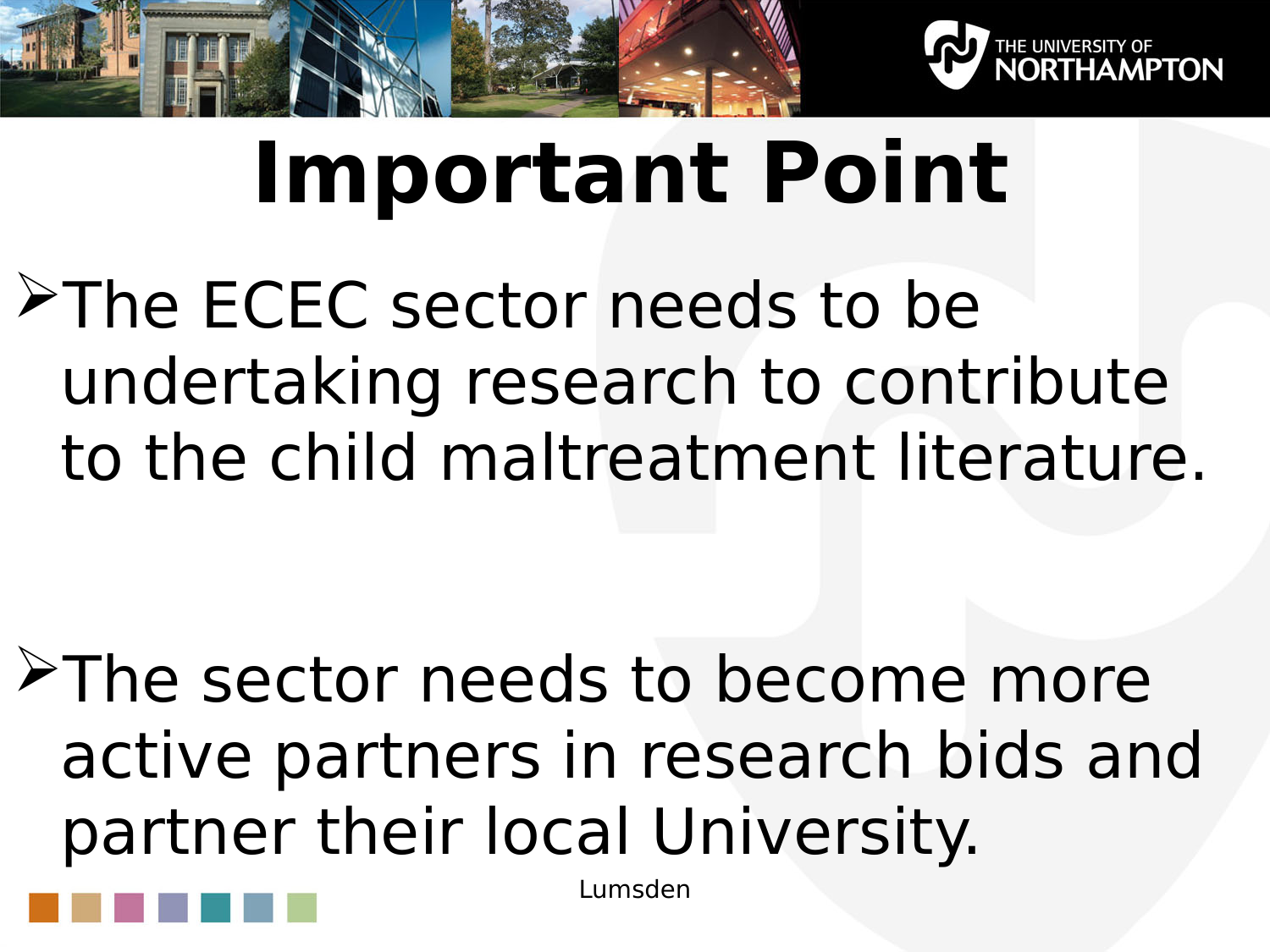

# Important Point

The ECEC sector needs to be undertaking research to contribute to the child maltreatment literature.

The sector needs to become more active partners in research bids and partner their local University.

Lumsden